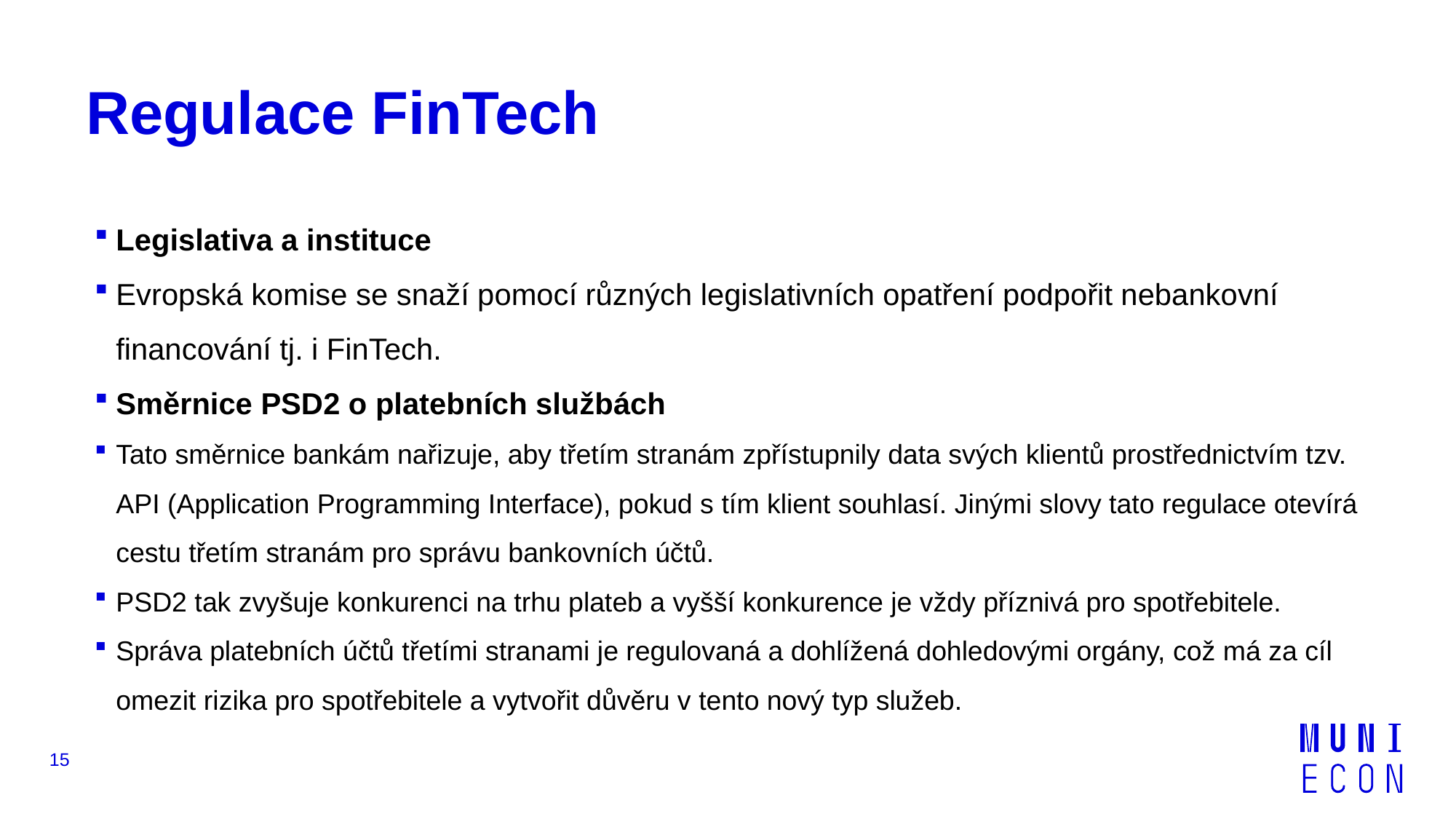

# Regulace FinTech
Legislativa a instituce
Evropská komise se snaží pomocí různých legislativních opatření podpořit nebankovní financování tj. i FinTech.
Směrnice PSD2 o platebních službách
Tato směrnice bankám nařizuje, aby třetím stranám zpřístupnily data svých klientů prostřednictvím tzv. API (Application Programming Interface), pokud s tím klient souhlasí. Jinými slovy tato regulace otevírá cestu třetím stranám pro správu bankovních účtů.
PSD2 tak zvyšuje konkurenci na trhu plateb a vyšší konkurence je vždy příznivá pro spotřebitele.
Správa platebních účtů třetími stranami je regulovaná a dohlížená dohledovými orgány, což má za cíl omezit rizika pro spotřebitele a vytvořit důvěru v tento nový typ služeb.
15